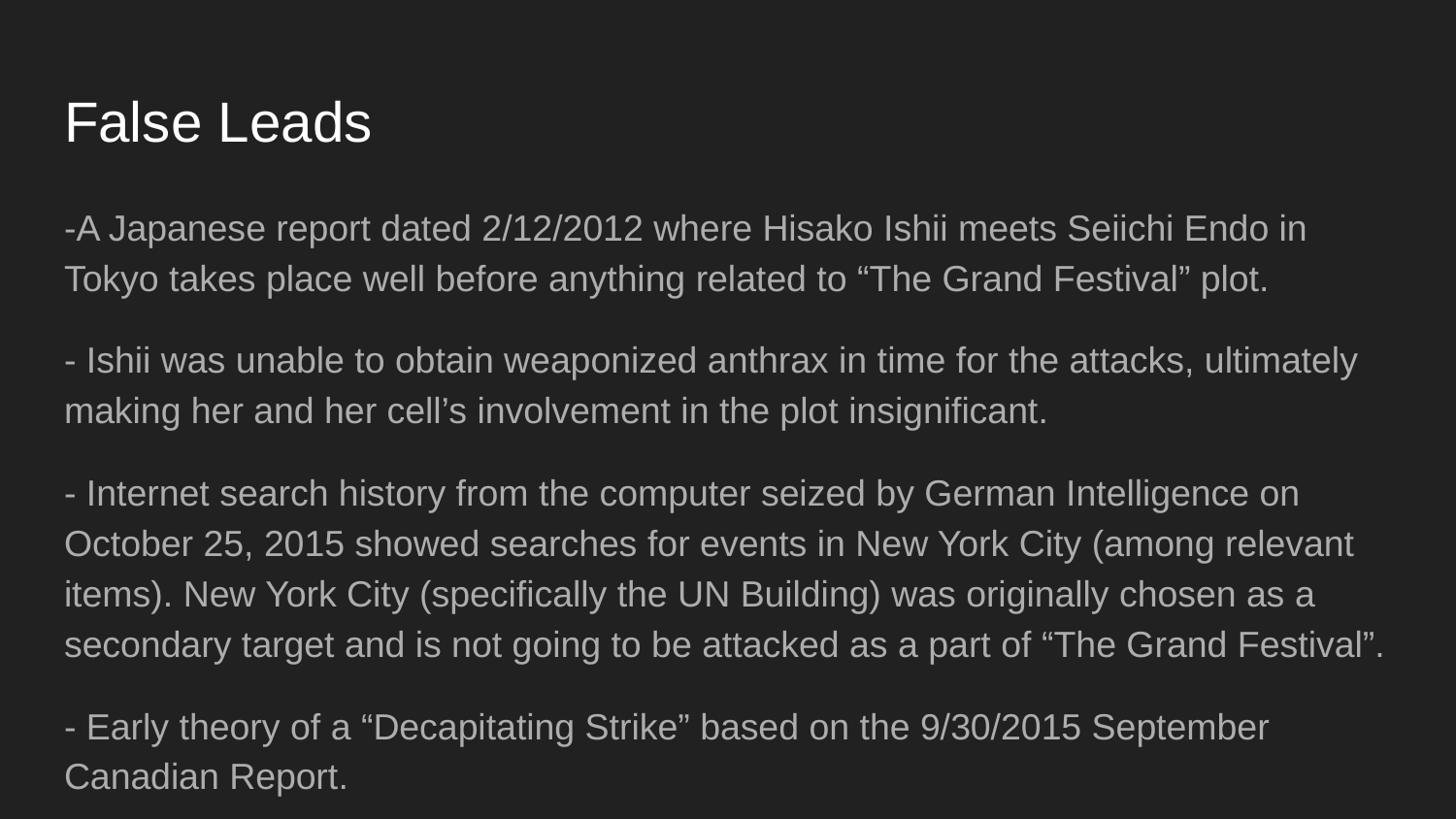

# False Leads
-A Japanese report dated 2/12/2012 where Hisako Ishii meets Seiichi Endo in Tokyo takes place well before anything related to “The Grand Festival” plot.
- Ishii was unable to obtain weaponized anthrax in time for the attacks, ultimately making her and her cell’s involvement in the plot insignificant.
- Internet search history from the computer seized by German Intelligence on October 25, 2015 showed searches for events in New York City (among relevant items). New York City (specifically the UN Building) was originally chosen as a secondary target and is not going to be attacked as a part of “The Grand Festival”.
- Early theory of a “Decapitating Strike” based on the 9/30/2015 September Canadian Report.